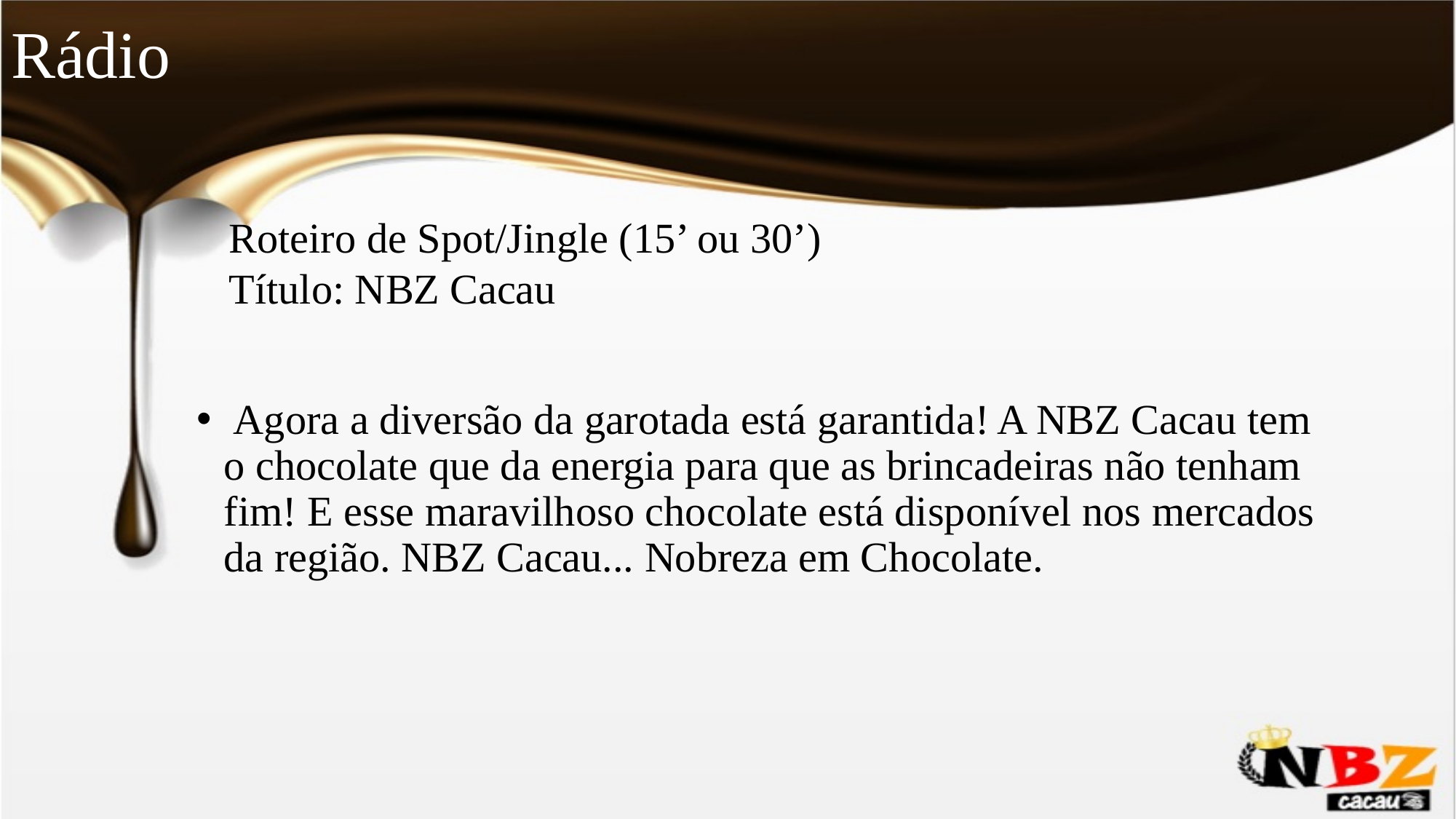

# Rádio
Roteiro de Spot/Jingle (15’ ou 30’)
Título: NBZ Cacau

 Agora a diversão da garotada está garantida! A NBZ Cacau tem o chocolate que da energia para que as brincadeiras não tenham fim! E esse maravilhoso chocolate está disponível nos mercados da região. NBZ Cacau... Nobreza em Chocolate.